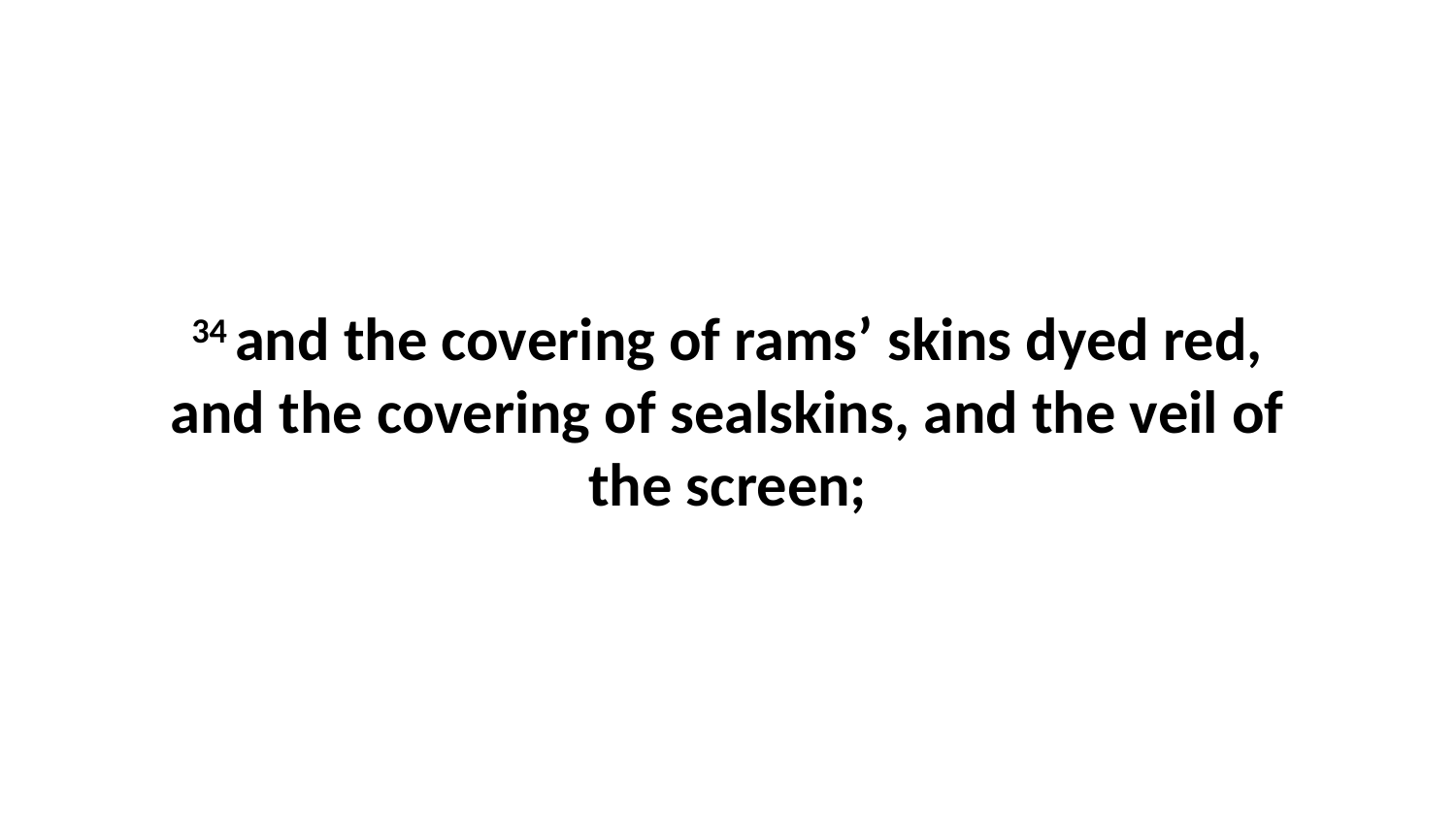

34 and the covering of rams’ skins dyed red, and the covering of sealskins, and the veil of the screen;